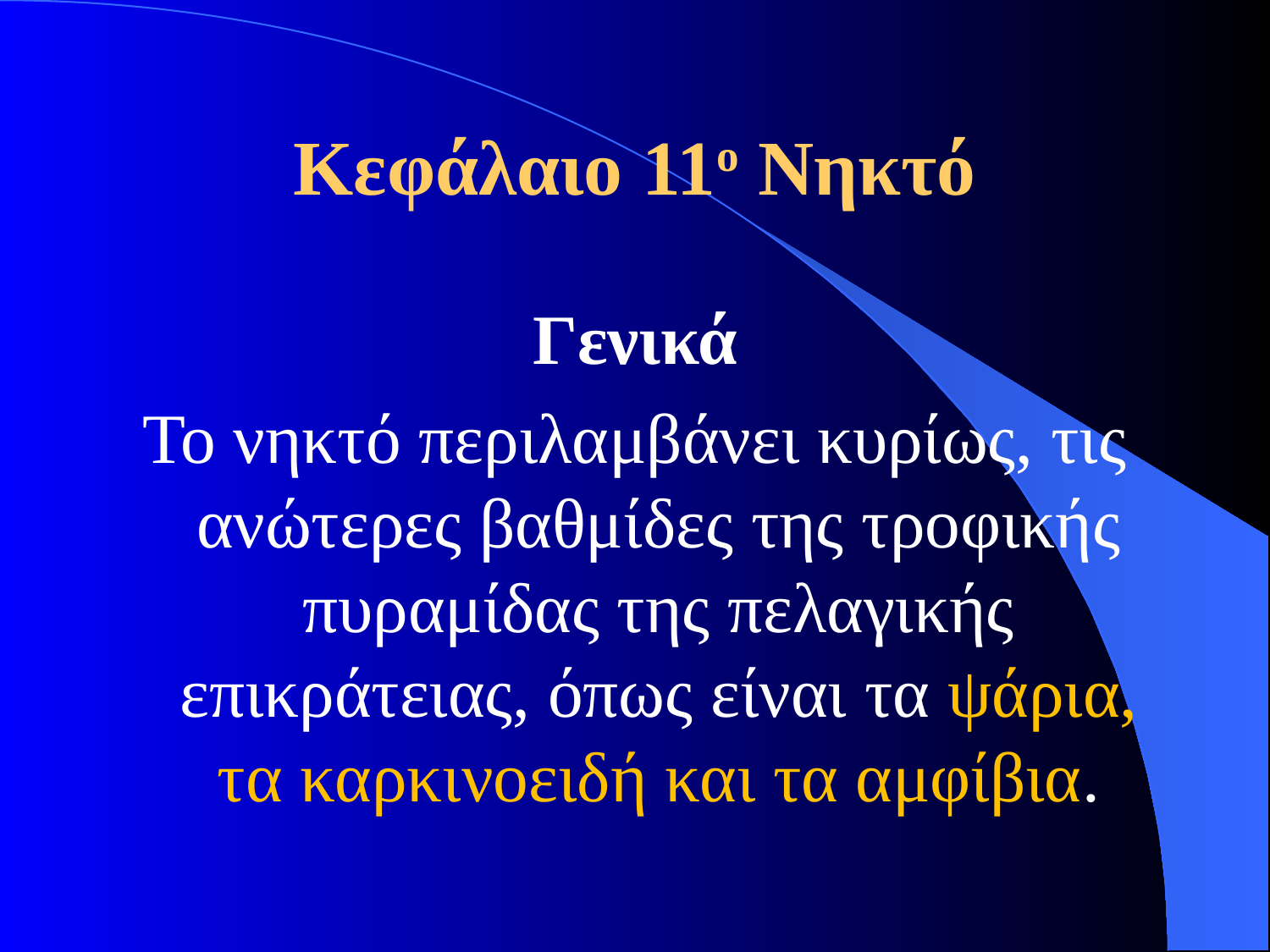

# Κεφάλαιο 11ο Νηκτό
Γενικά
Το νηκτό περιλαμβάνει κυρίως, τις ανώτερες βαθμίδες της τροφικής πυραμίδας της πελαγικής επικράτειας, όπως είναι τα ψάρια, τα καρκινοειδή και τα αμφίβια.